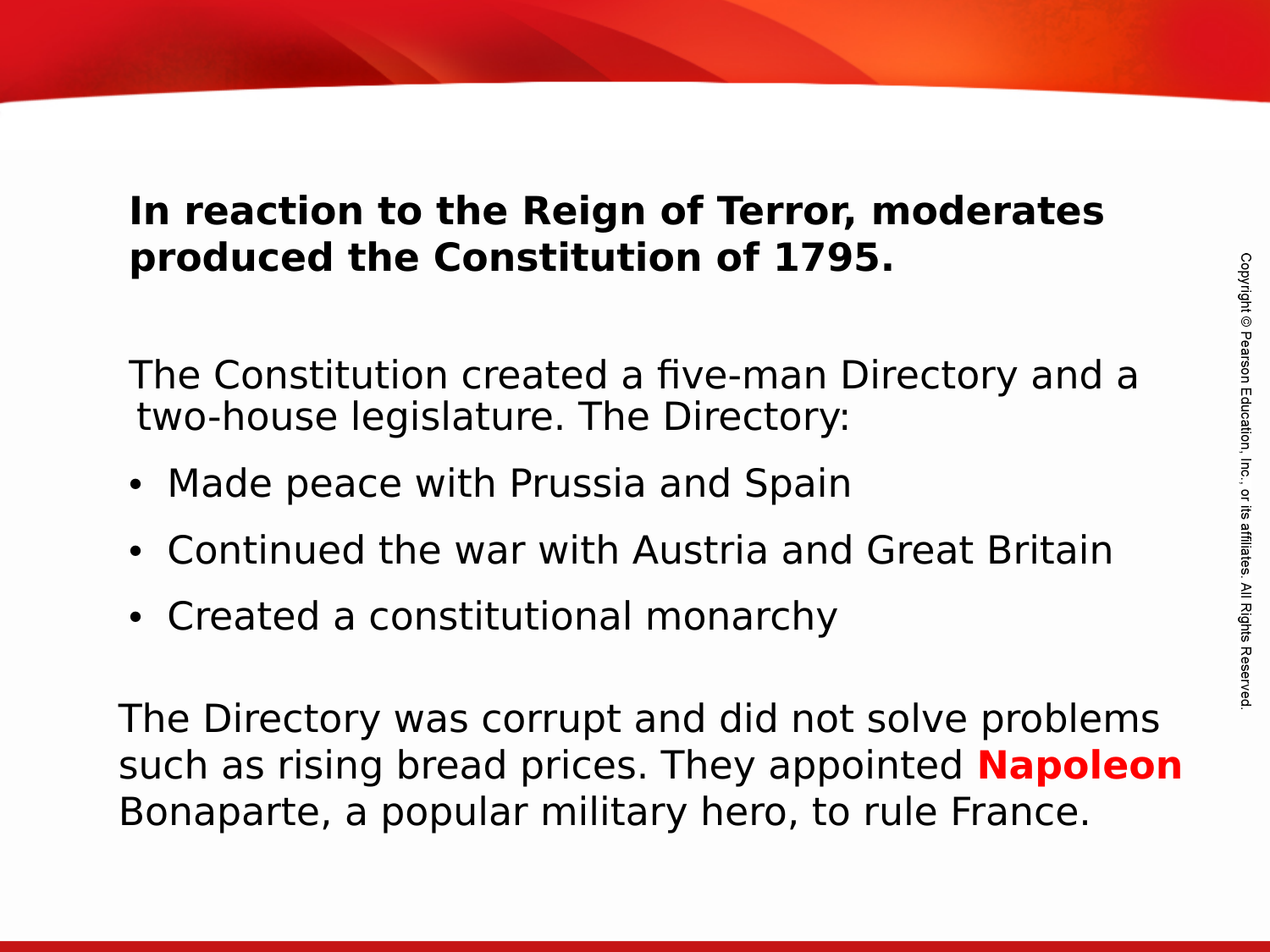

In reaction to the Reign of Terror, moderates produced the Constitution of 1795.
The Constitution created a five-man Directory and a two-house legislature. The Directory:
  Made peace with Prussia and Spain
  Continued the war with Austria and Great Britain
  Created a constitutional monarchy
The Directory was corrupt and did not solve problems such as rising bread prices. They appointed Napoleon Bonaparte, a popular military hero, to rule France.